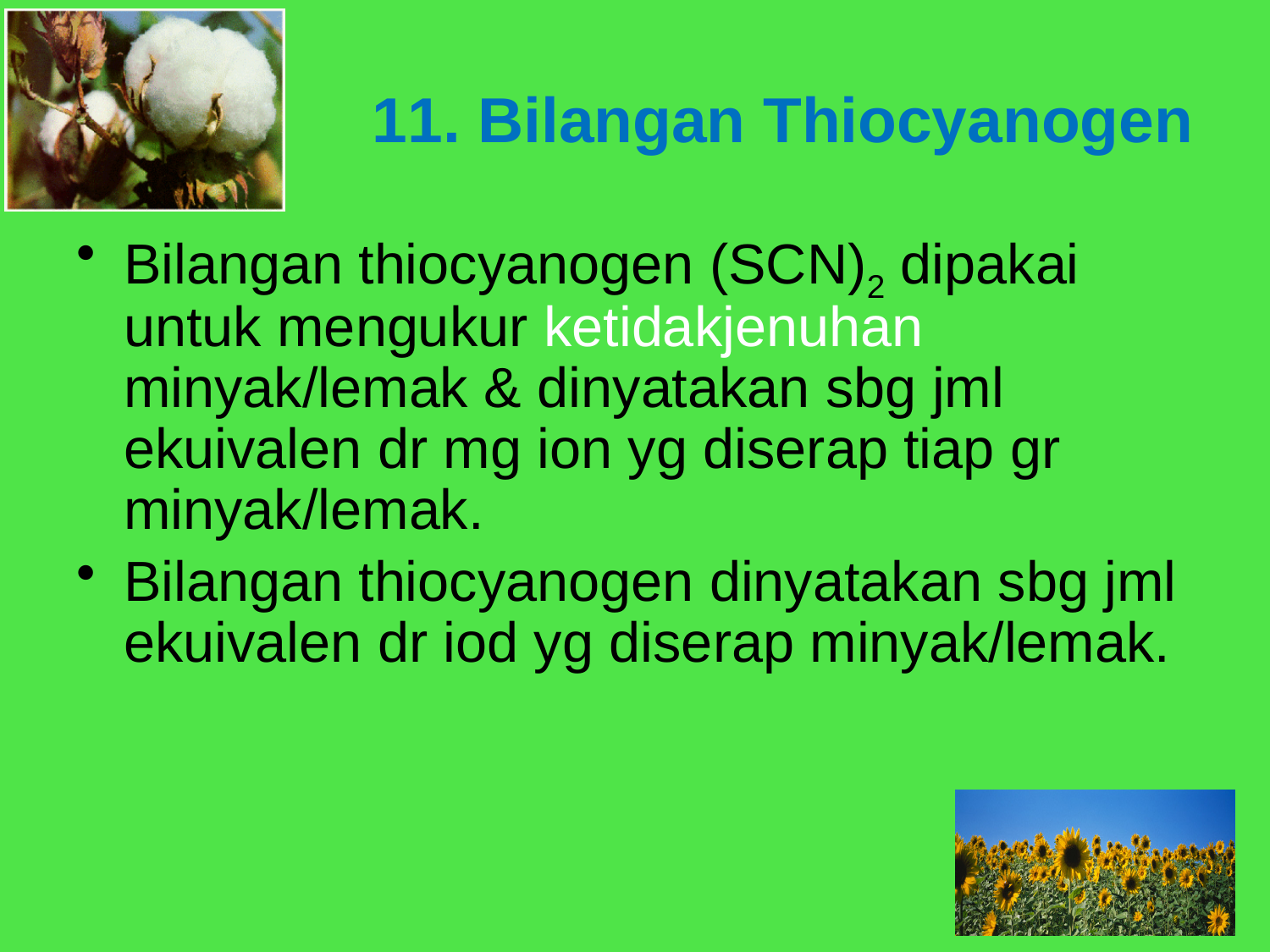

11. Bilangan Thiocyanogen
Bilangan thiocyanogen (SCN)2 dipakai untuk mengukur ketidakjenuhan minyak/lemak & dinyatakan sbg jml ekuivalen dr mg ion yg diserap tiap gr minyak/lemak.
Bilangan thiocyanogen dinyatakan sbg jml ekuivalen dr iod yg diserap minyak/lemak.